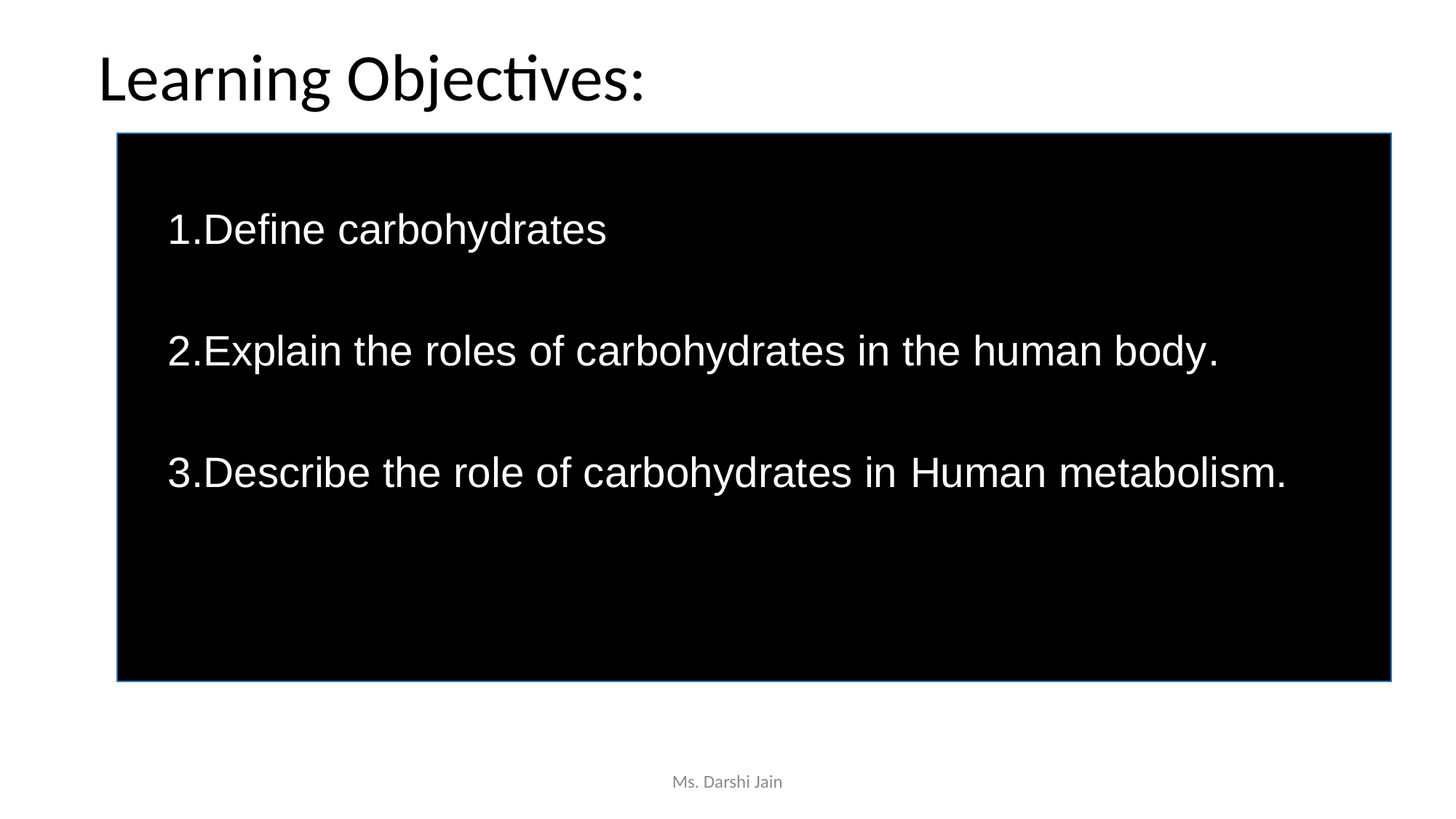

# Learning Objectives:

1.Define carbohydrates

2.Explain the roles of carbohydrates in the human body.

3.Describe the role of carbohydrates in Human metabolism.

Ms. Darshi Jain
2